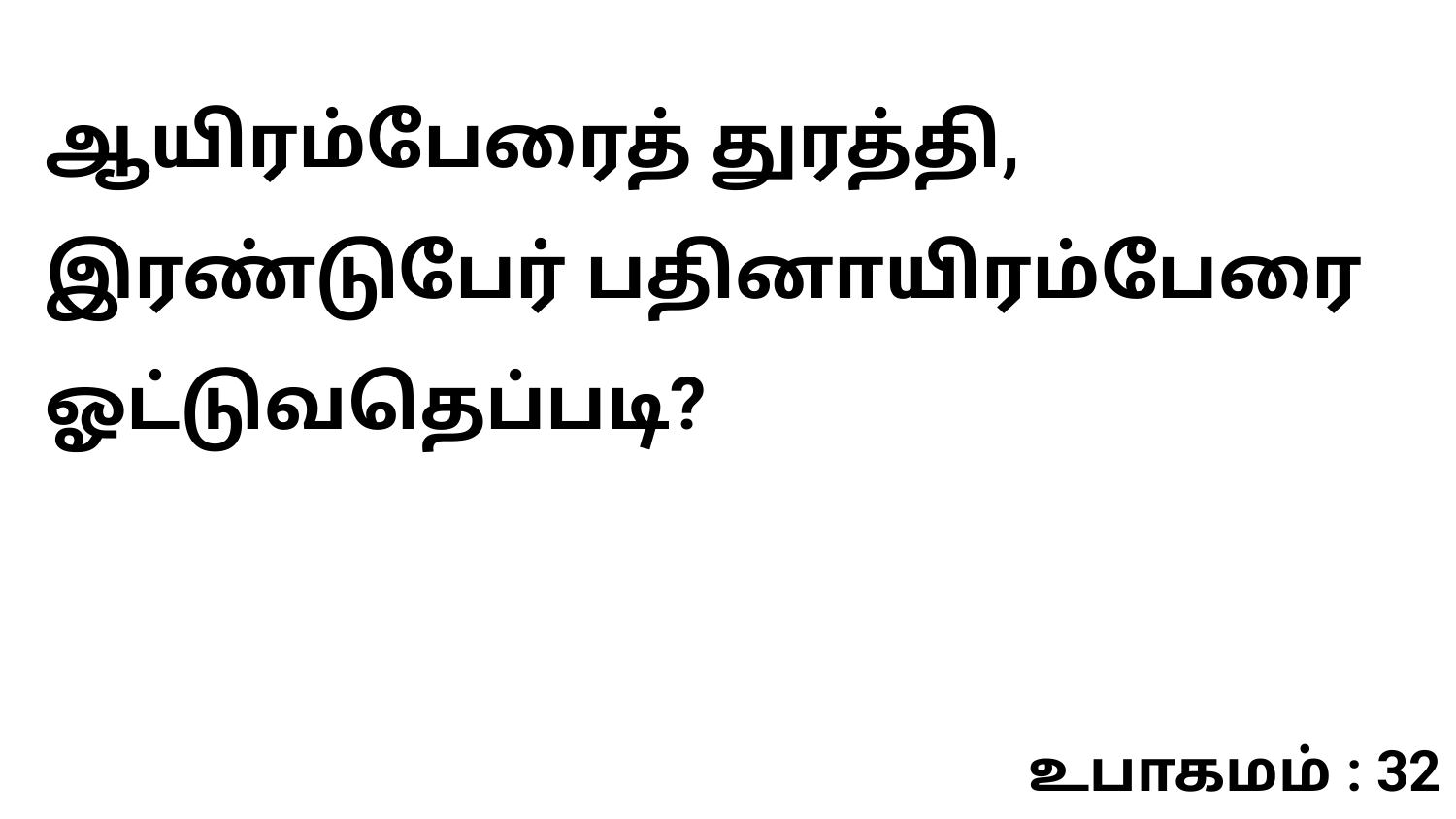

ஆயிரம்பேரைத் துரத்தி, இரண்டுபேர் பதினாயிரம்பேரை ஓட்டுவதெப்படி?
உபாகமம் : 32